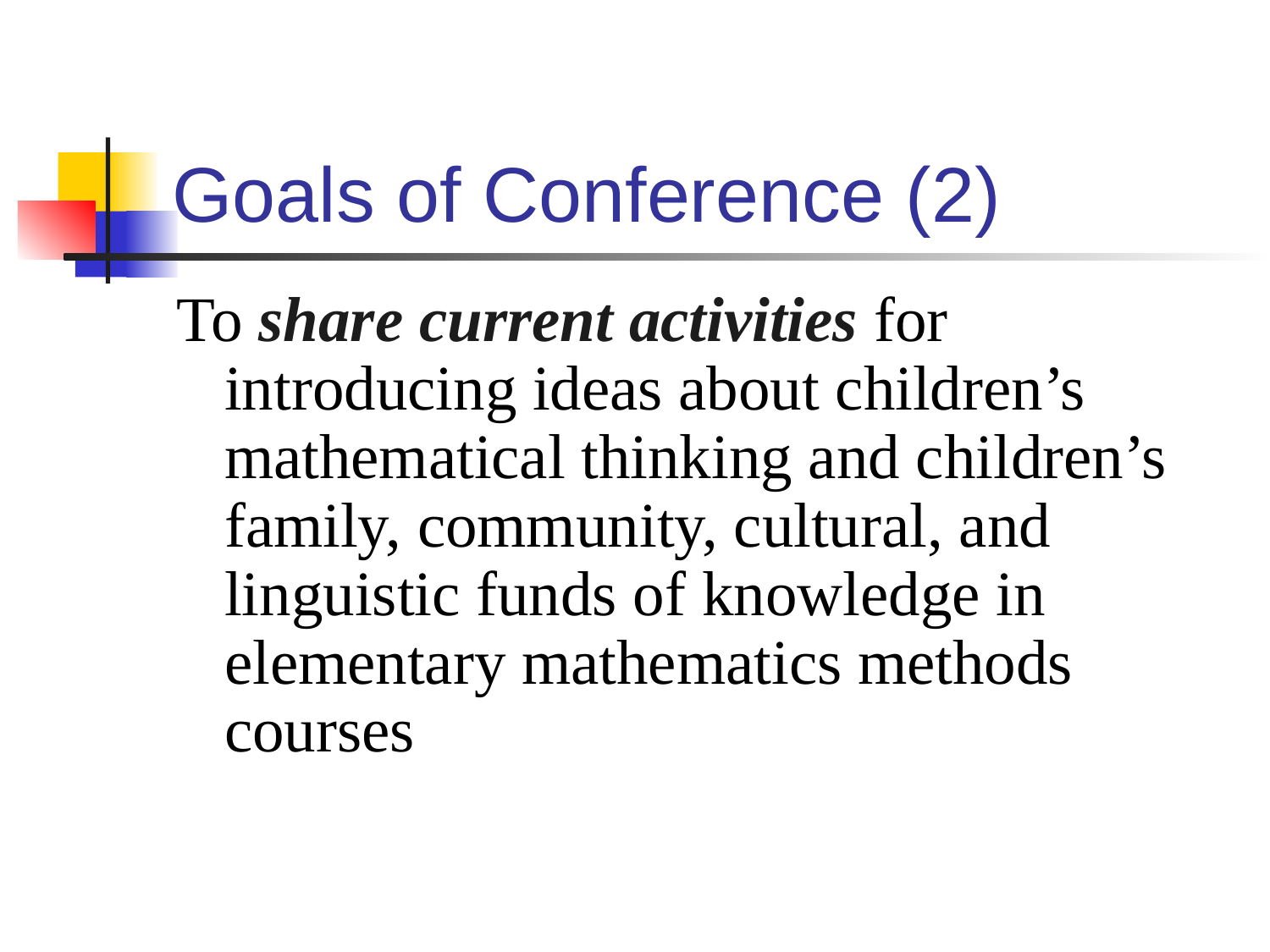

# Goals of Conference (2)
To share current activities for introducing ideas about children’s mathematical thinking and children’s family, community, cultural, and linguistic funds of knowledge in elementary mathematics methods courses